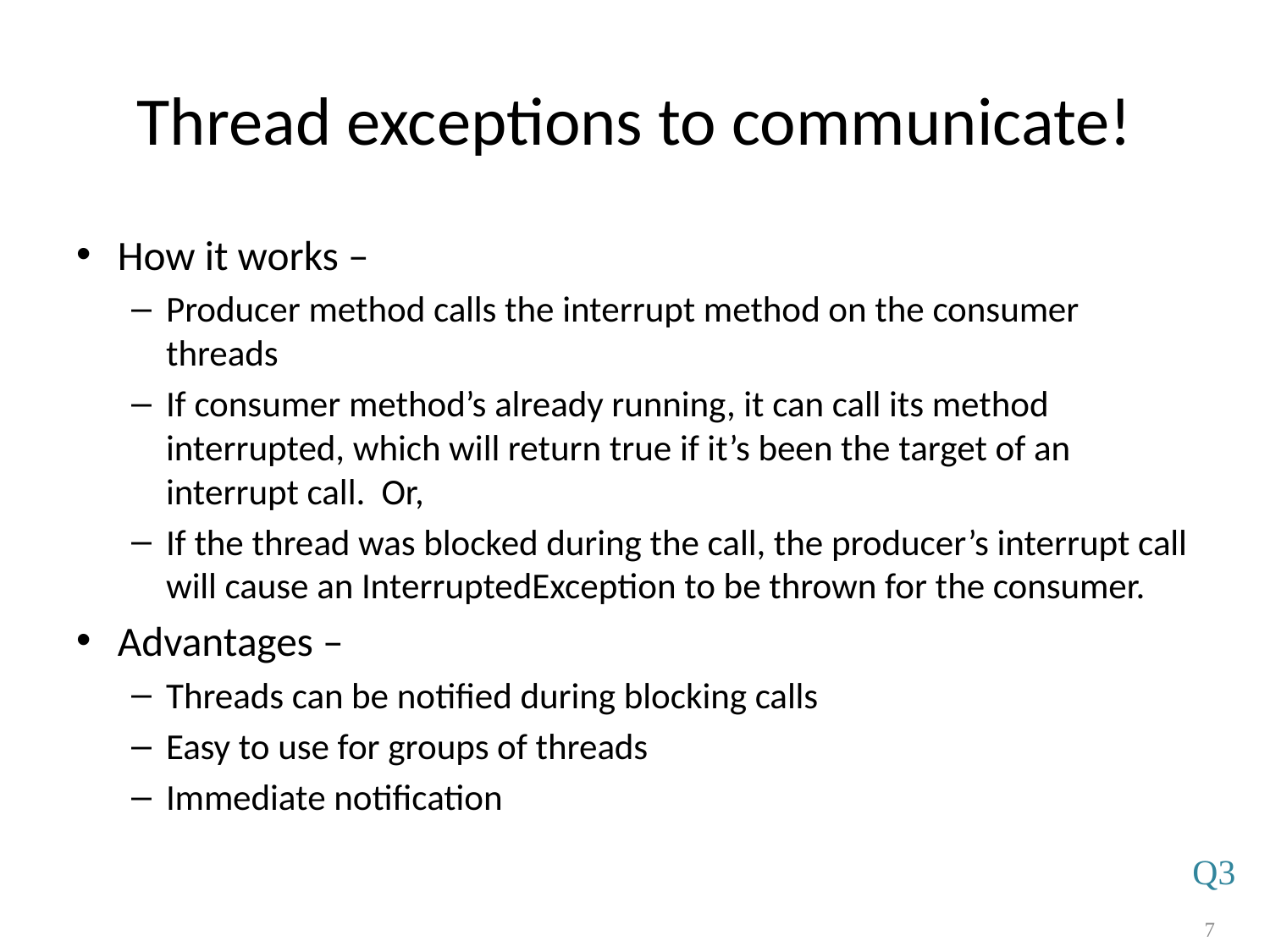

# Thread exceptions to communicate!
How it works –
Producer method calls the interrupt method on the consumer threads
If consumer method’s already running, it can call its method interrupted, which will return true if it’s been the target of an interrupt call.  Or,
If the thread was blocked during the call, the producer’s interrupt call will cause an InterruptedException to be thrown for the consumer.
Advantages –
Threads can be notified during blocking calls
Easy to use for groups of threads
Immediate notification

Q3